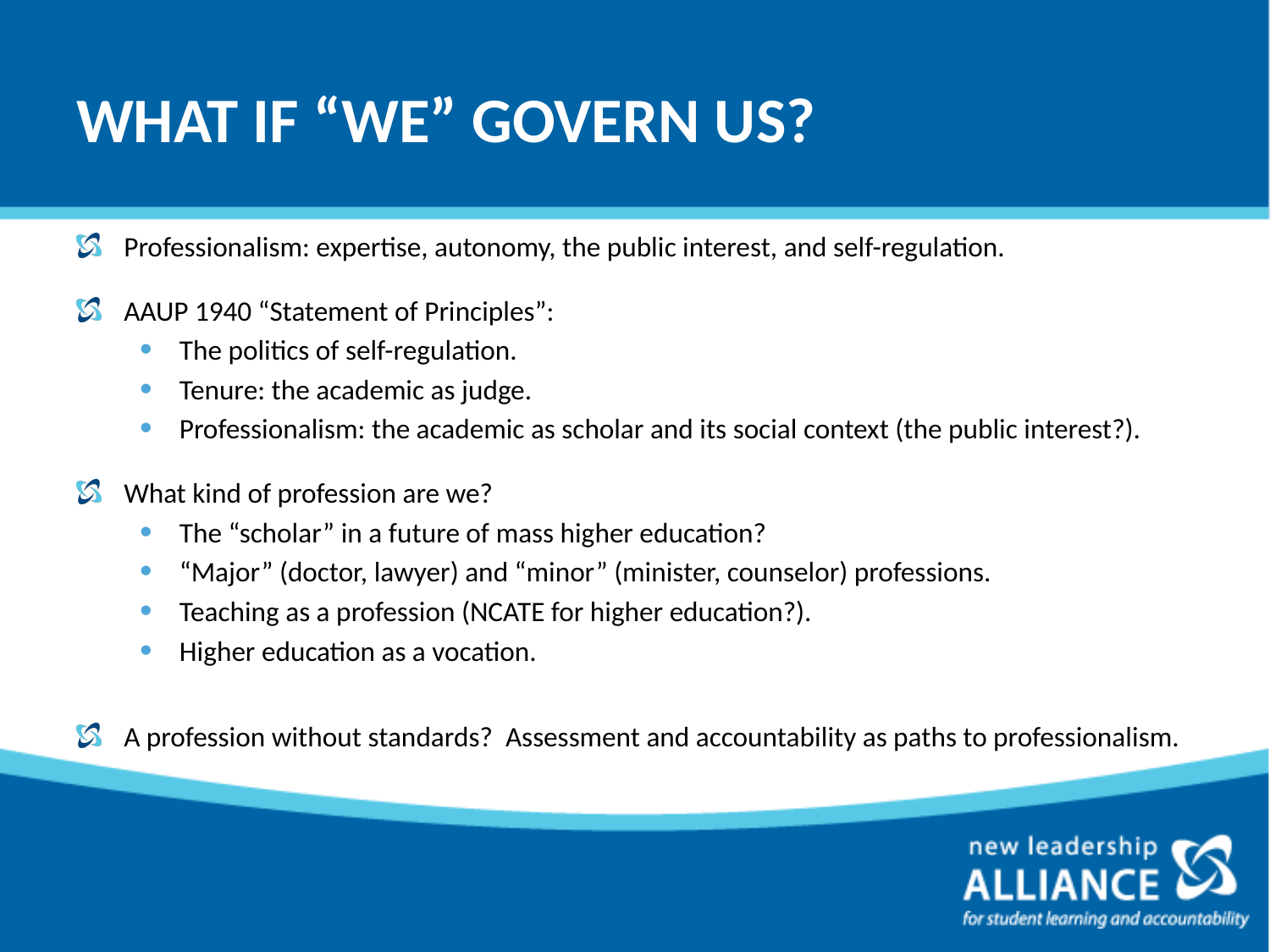

# WHAT IF “WE” GOVERN US?
Professionalism: expertise, autonomy, the public interest, and self-regulation.

AAUP 1940 “Statement of Principles”:
The politics of self-regulation.
Tenure: the academic as judge.
Professionalism: the academic as scholar and its social context (the public interest?).

What kind of profession are we?
The “scholar” in a future of mass higher education?
“Major” (doctor, lawyer) and “minor” (minister, counselor) professions.
Teaching as a profession (NCATE for higher education?).
Higher education as a vocation.

A profession without standards?  Assessment and accountability as paths to professionalism.